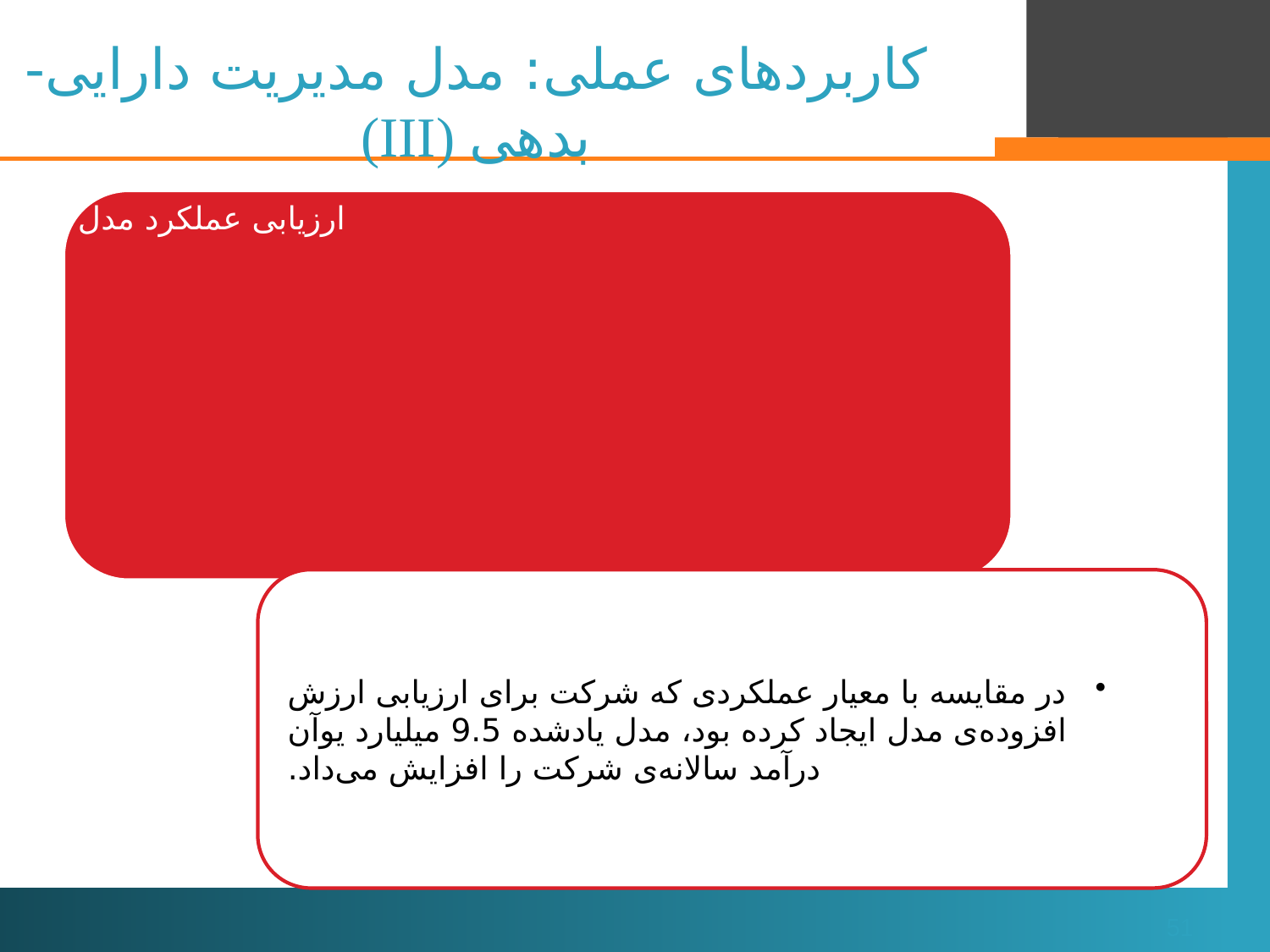

# کاربردهای عملی: مدل مدیریت دارایی-بدهی (III)
ارزیابی عملکرد مدل
51